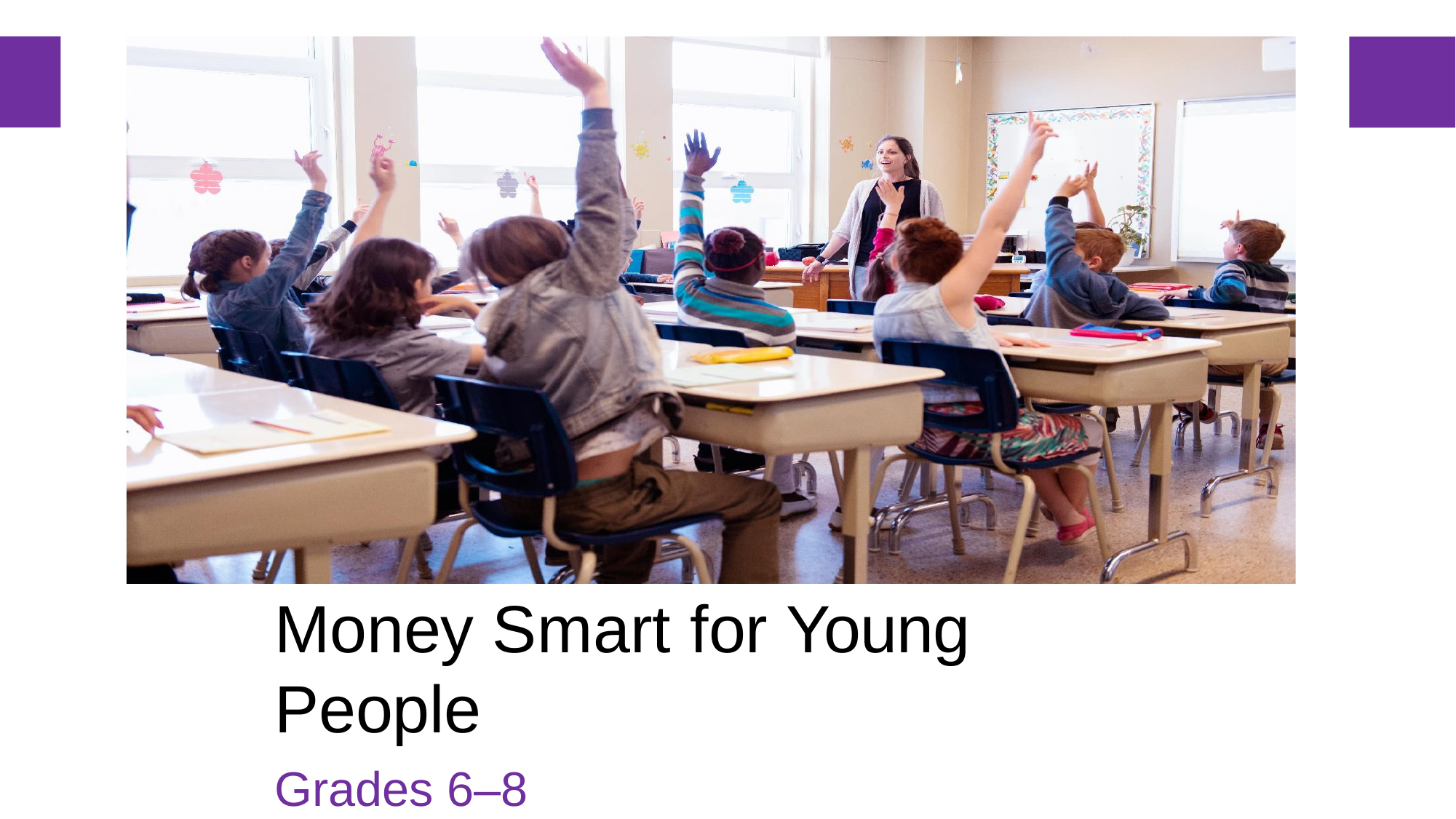

Money Smart for Young People
Grades 6–8
Lesson 1: The Path to Success